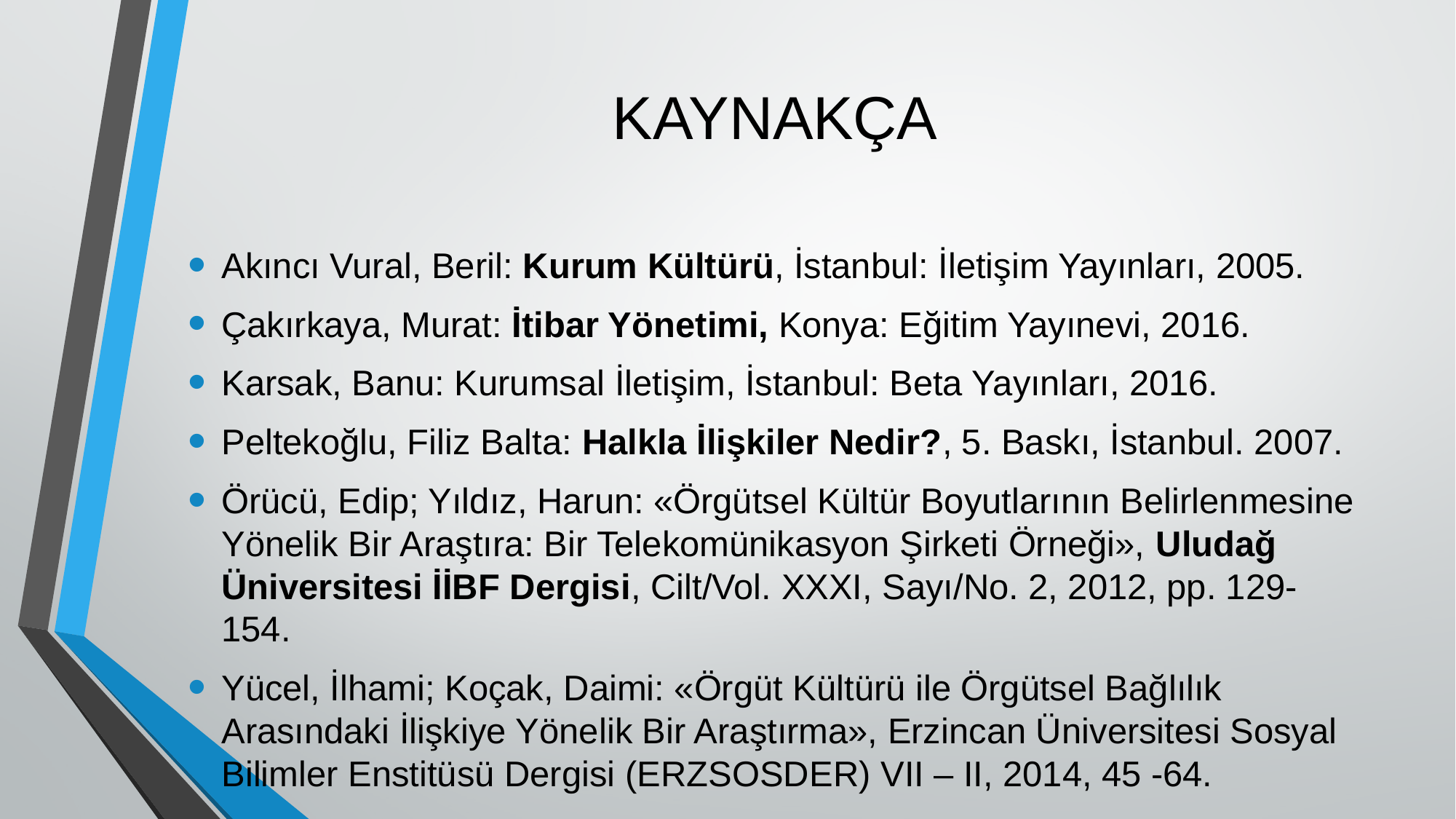

# KAYNAKÇA

Akıncı Vural, Beril: Kurum Kültürü, İstanbul: İletişim Yayınları, 2005.
Çakırkaya, Murat: İtibar Yönetimi, Konya: Eğitim Yayınevi, 2016.
Karsak, Banu: Kurumsal İletişim, İstanbul: Beta Yayınları, 2016.
Peltekoğlu, Filiz Balta: Halkla İlişkiler Nedir?, 5. Baskı, İstanbul. 2007.
Örücü, Edip; Yıldız, Harun: «Örgütsel Kültür Boyutlarının Belirlenmesine Yönelik Bir Araştıra: Bir Telekomünikasyon Şirketi Örneği», Uludağ Üniversitesi İİBF Dergisi, Cilt/Vol. XXXI, Sayı/No. 2, 2012, pp. 129-154.
Yücel, İlhami; Koçak, Daimi: «Örgüt Kültürü ile Örgütsel Bağlılık Arasındaki İlişkiye Yönelik Bir Araştırma», Erzincan Üniversitesi Sosyal Bilimler Enstitüsü Dergisi (ERZSOSDER) VII – II, 2014, 45 -64.